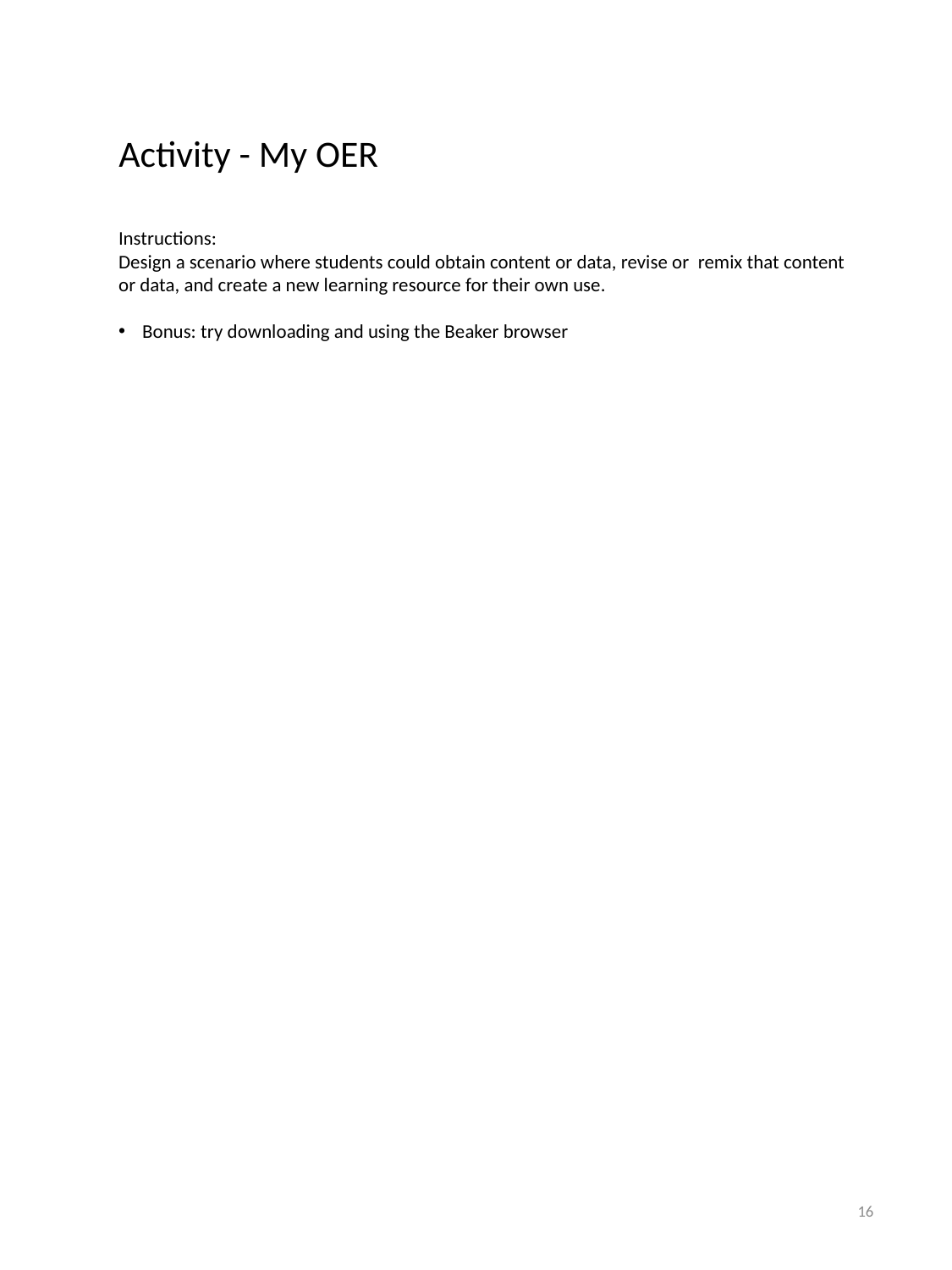

Activity - My OER
Instructions:
Design a scenario where students could obtain content or data, revise or  remix that content or data, and create a new learning resource for their own use.

Bonus: try downloading and using the Beaker browser
16